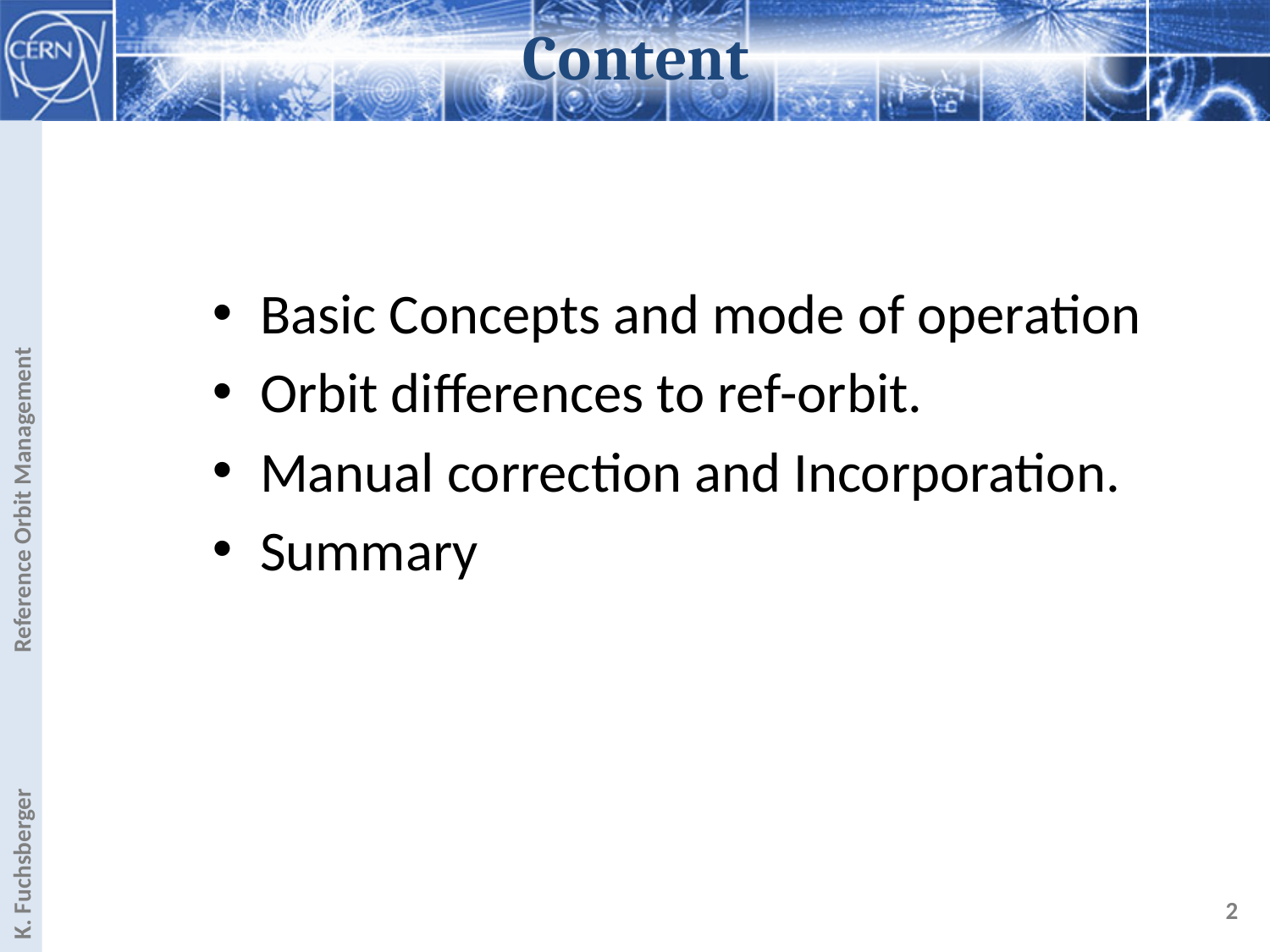

# Content
Basic Concepts and mode of operation
Orbit differences to ref-orbit.
Manual correction and Incorporation.
Summary